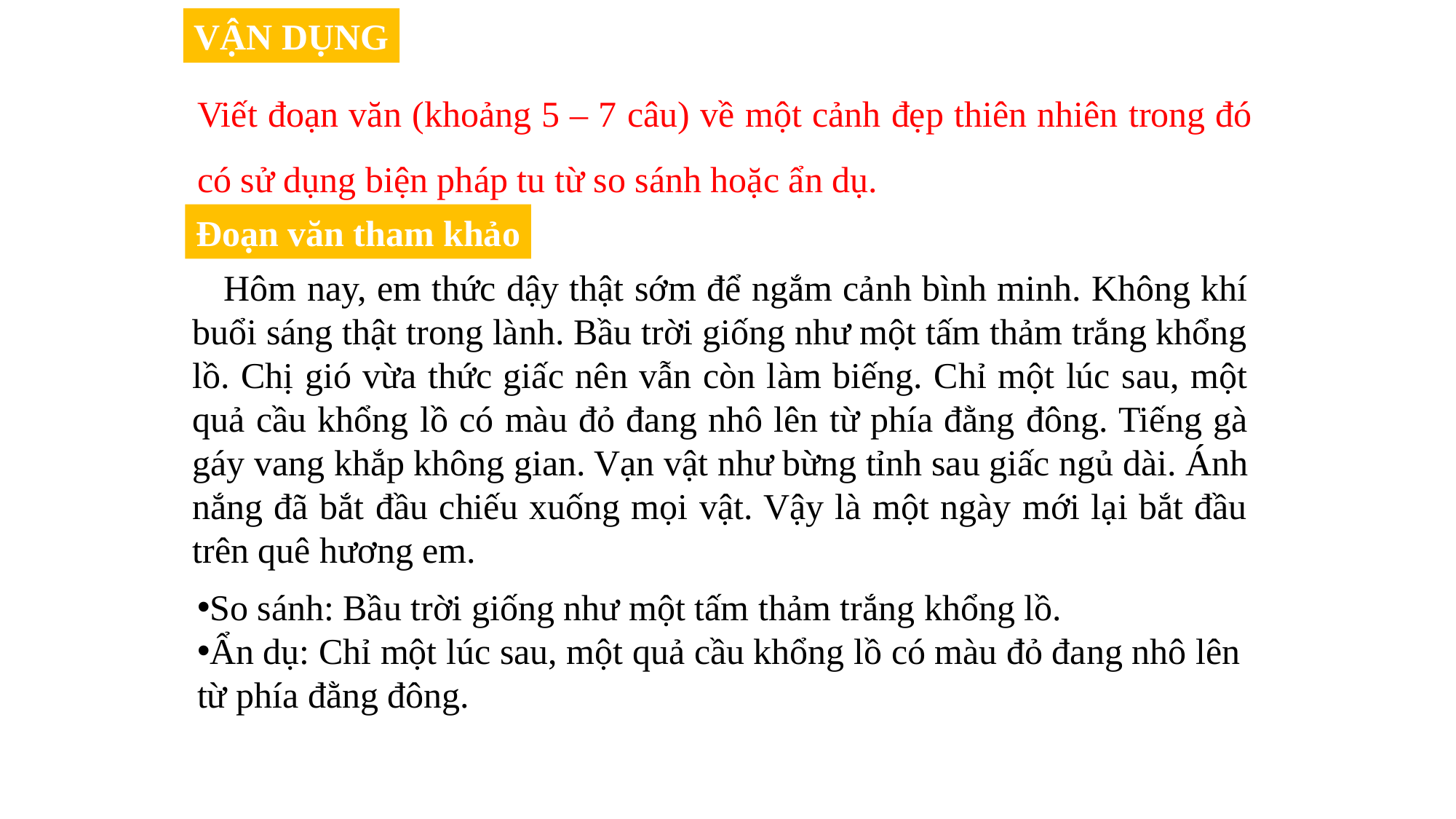

VẬN DỤNG
Viết đoạn văn (khoảng 5 – 7 câu) về một cảnh đẹp thiên nhiên trong đó có sử dụng biện pháp tu từ so sánh hoặc ẩn dụ.
Đoạn văn tham khảo
   Hôm nay, em thức dậy thật sớm để ngắm cảnh bình minh. Không khí buổi sáng thật trong lành. Bầu trời giống như một tấm thảm trắng khổng lồ. Chị gió vừa thức giấc nên vẫn còn làm biếng. Chỉ một lúc sau, một quả cầu khổng lồ có màu đỏ đang nhô lên từ phía đằng đông. Tiếng gà gáy vang khắp không gian. Vạn vật như bừng tỉnh sau giấc ngủ dài. Ánh nắng đã bắt đầu chiếu xuống mọi vật. Vậy là một ngày mới lại bắt đầu trên quê hương em.
So sánh: Bầu trời giống như một tấm thảm trắng khổng lồ.
Ẩn dụ: Chỉ một lúc sau, một quả cầu khổng lồ có màu đỏ đang nhô lên từ phía đằng đông.